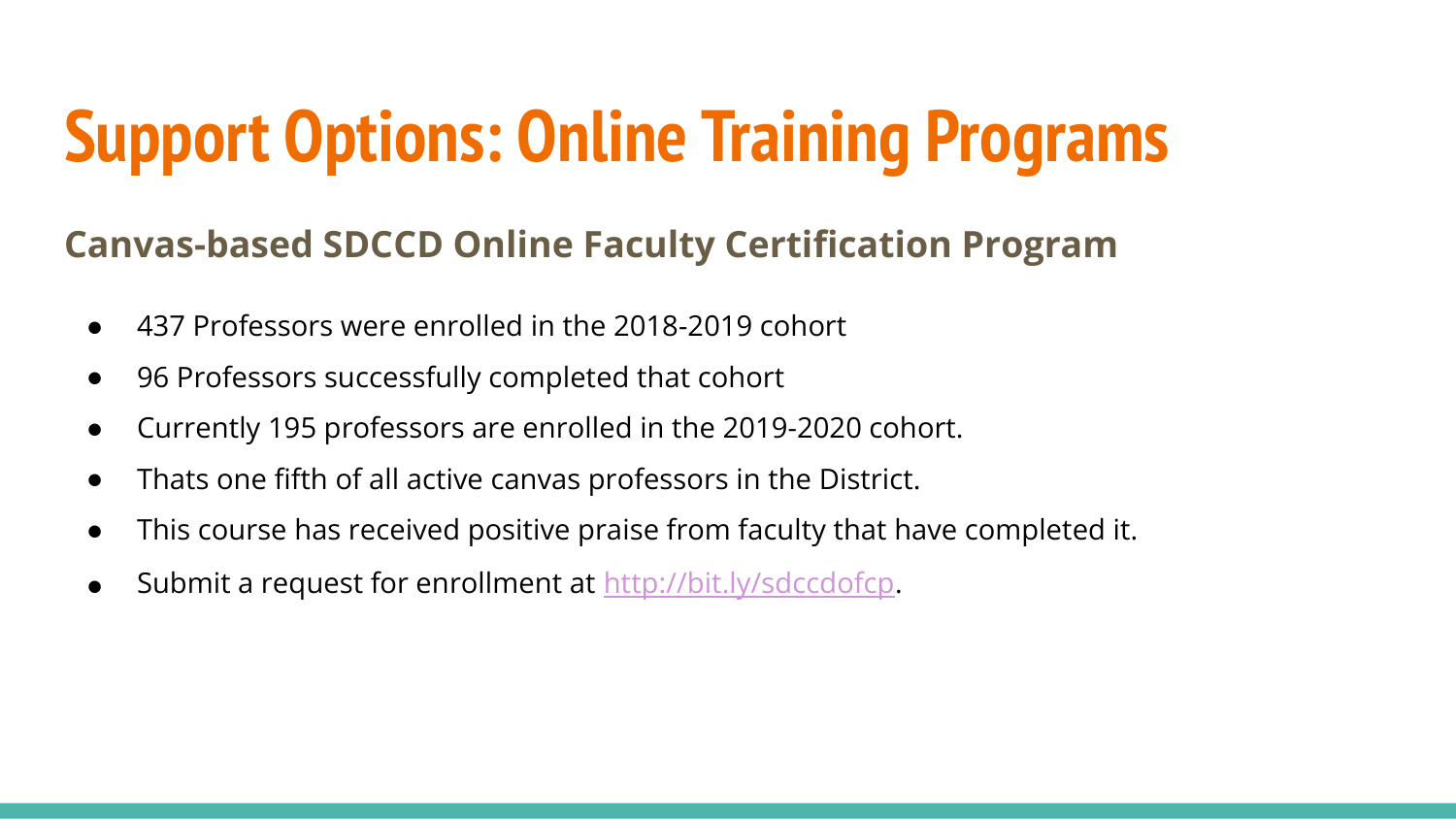

# Support Options: Online Training Programs
Canvas-based SDCCD Online Faculty Certification Program

437 Professors were enrolled in the 2018-2019 cohort
96 Professors successfully completed that cohort
Currently 195 professors are enrolled in the 2019-2020 cohort.
Thats one fifth of all active canvas professors in the District.
This course has received positive praise from faculty that have completed it.
Submit a request for enrollment at http://bit.ly/sdccdofcp.